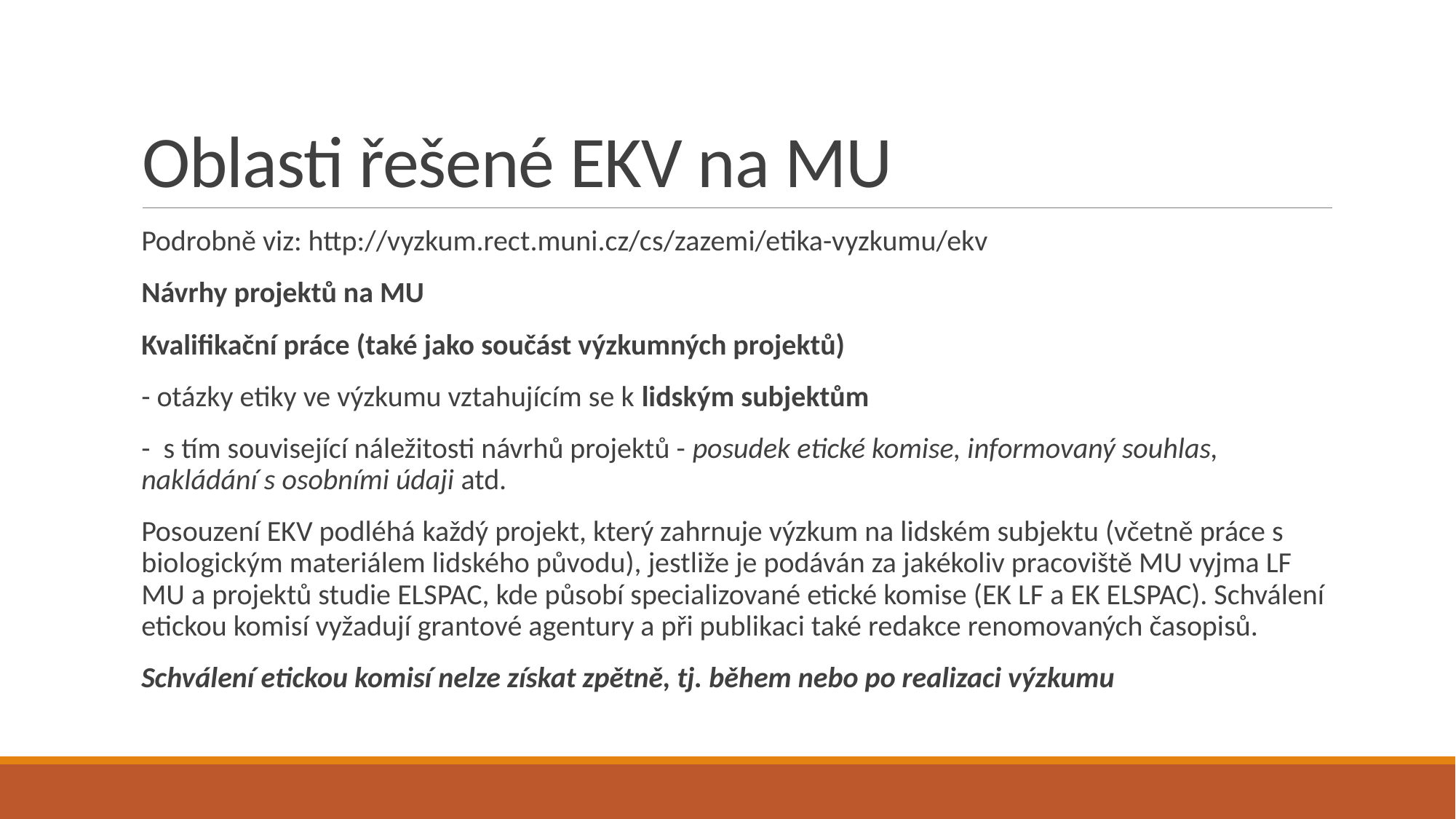

# Oblasti řešené EKV na MU
Podrobně viz: http://vyzkum.rect.muni.cz/cs/zazemi/etika-vyzkumu/ekv
Návrhy projektů na MU
Kvalifikační práce (také jako součást výzkumných projektů)
- otázky etiky ve výzkumu vztahujícím se k lidským subjektům
-  s tím související náležitosti návrhů projektů - posudek etické komise, informovaný souhlas, nakládání s osobními údaji atd.
Posouzení EKV podléhá každý projekt, který zahrnuje výzkum na lidském subjektu (včetně práce s biologickým materiálem lidského původu), jestliže je podáván za jakékoliv pracoviště MU vyjma LF MU a projektů studie ELSPAC, kde působí specializované etické komise (EK LF a EK ELSPAC). Schválení etickou komisí vyžadují grantové agentury a při publikaci také redakce renomovaných časopisů.
Schválení etickou komisí nelze získat zpětně, tj. během nebo po realizaci výzkumu